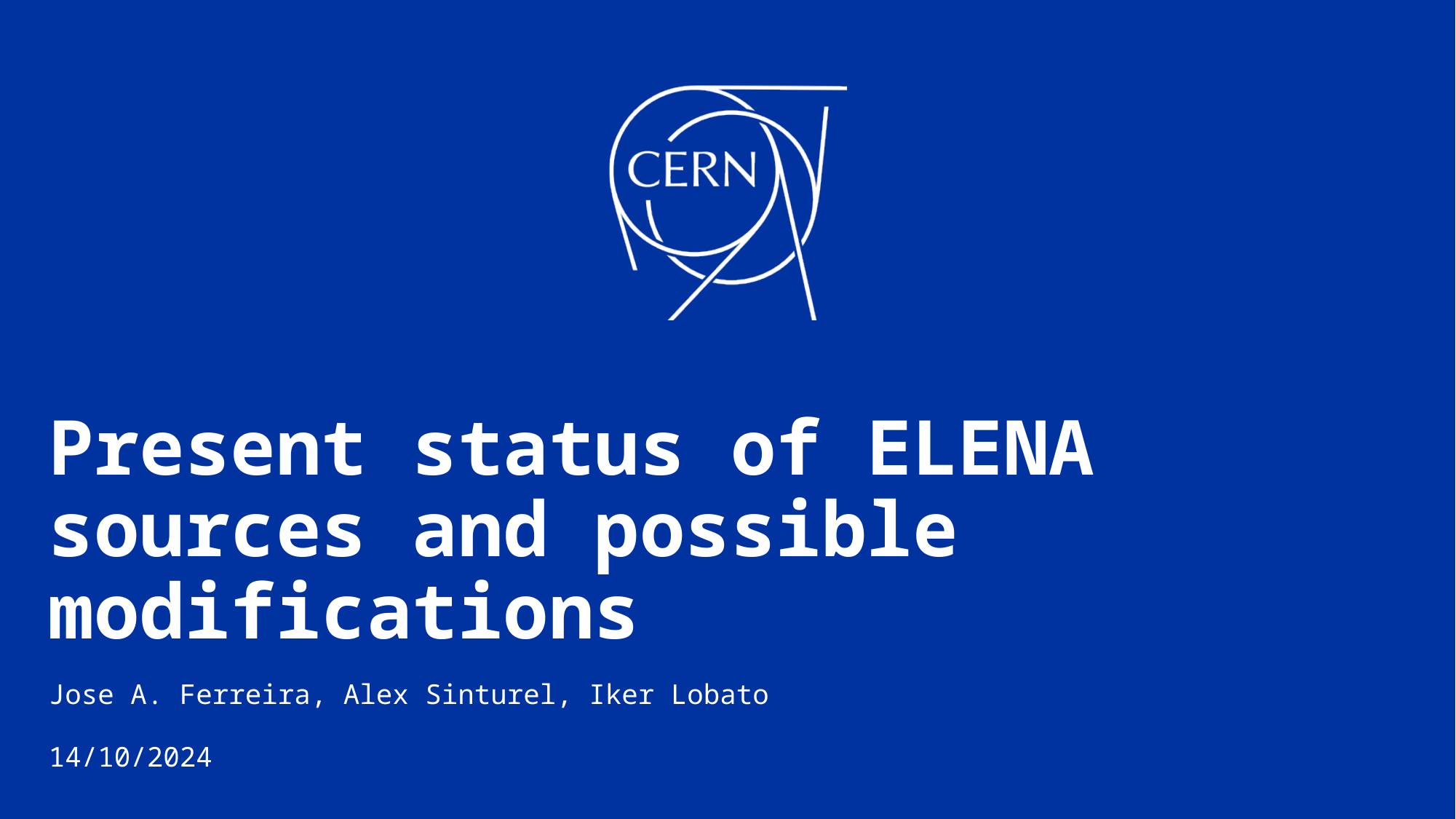

# Present status of ELENA sources and possible modifications
Jose A. Ferreira, Alex Sinturel, Iker Lobato
14/10/2024